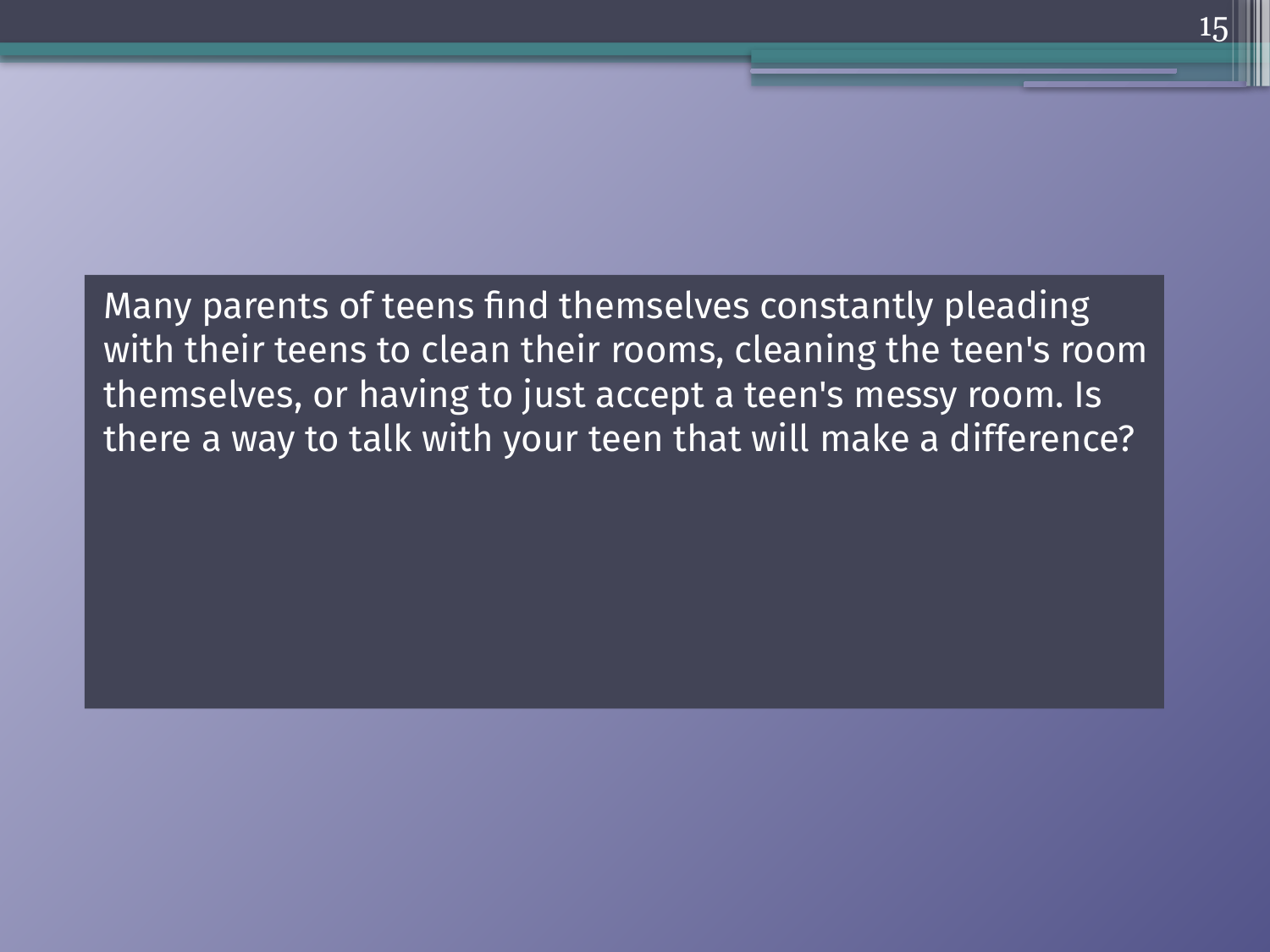

15
Many parents of teens find themselves constantly pleading with their teens to clean their rooms, cleaning the teen's room themselves, or having to just accept a teen's messy room. Is there a way to talk with your teen that will make a difference?